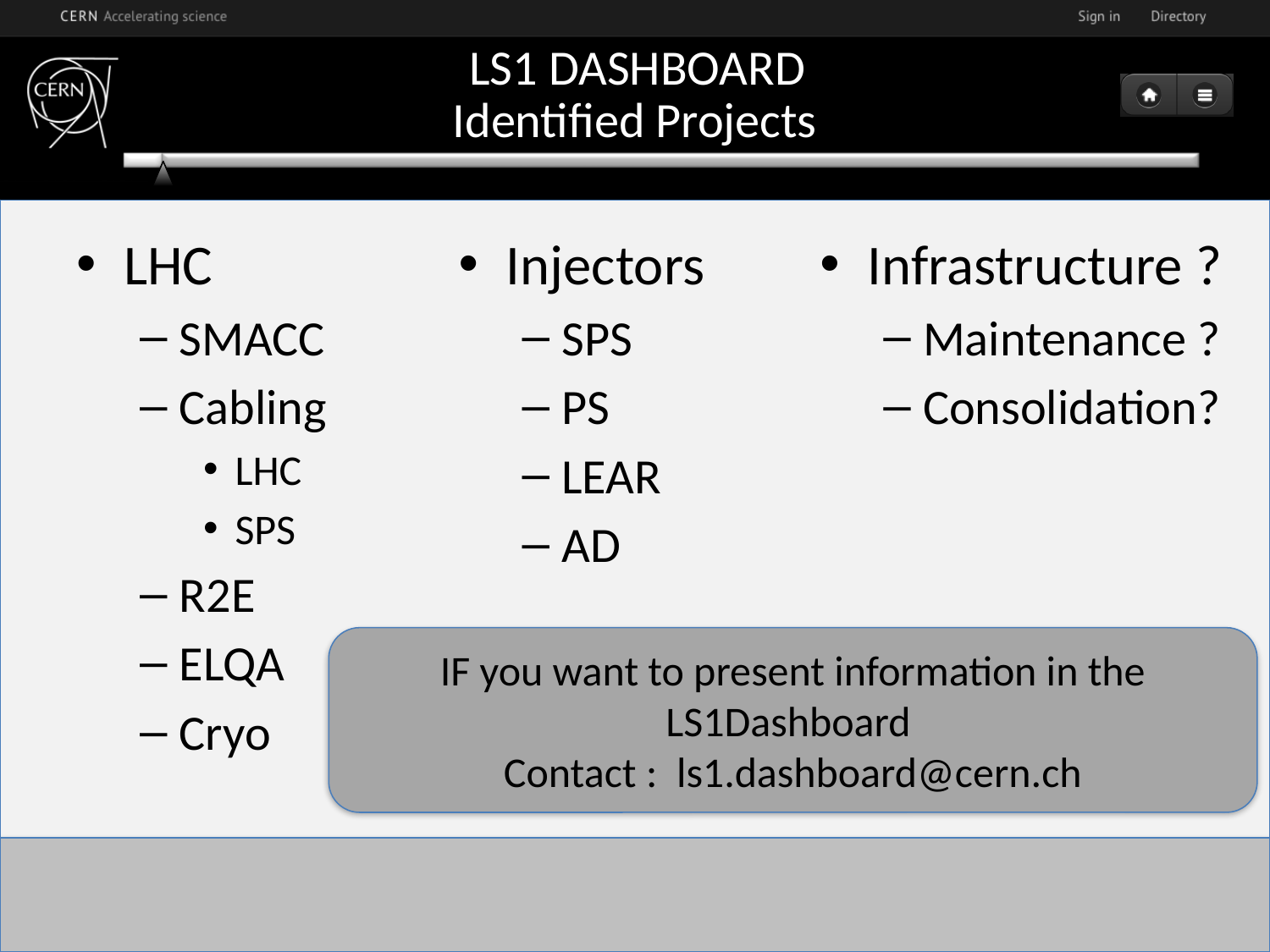

# Identified Projects
LHC
SMACC
Cabling
LHC
SPS
R2E
ELQA
Cryo

Injectors
SPS
PS
LEAR
AD

Infrastructure ?
Maintenance ?
Consolidation?

IF you want to present information in the LS1Dashboard
Contact :  ls1.dashboard@cern.ch